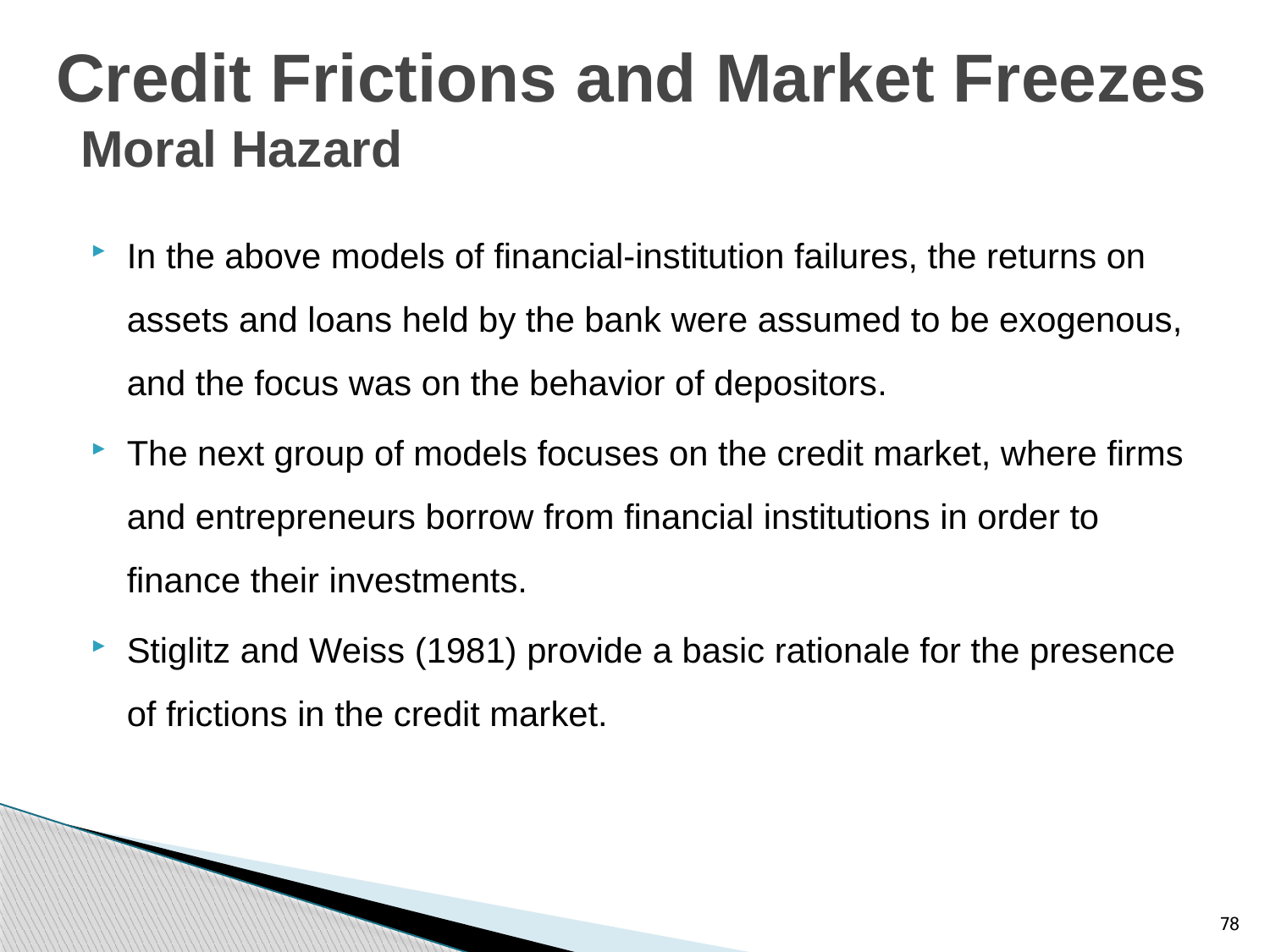

# Credit Frictions and Market Freezes Moral Hazard
In the above models of financial-institution failures, the returns on assets and loans held by the bank were assumed to be exogenous, and the focus was on the behavior of depositors.
The next group of models focuses on the credit market, where firms and entrepreneurs borrow from financial institutions in order to finance their investments.
Stiglitz and Weiss (1981) provide a basic rationale for the presence of frictions in the credit market.
78